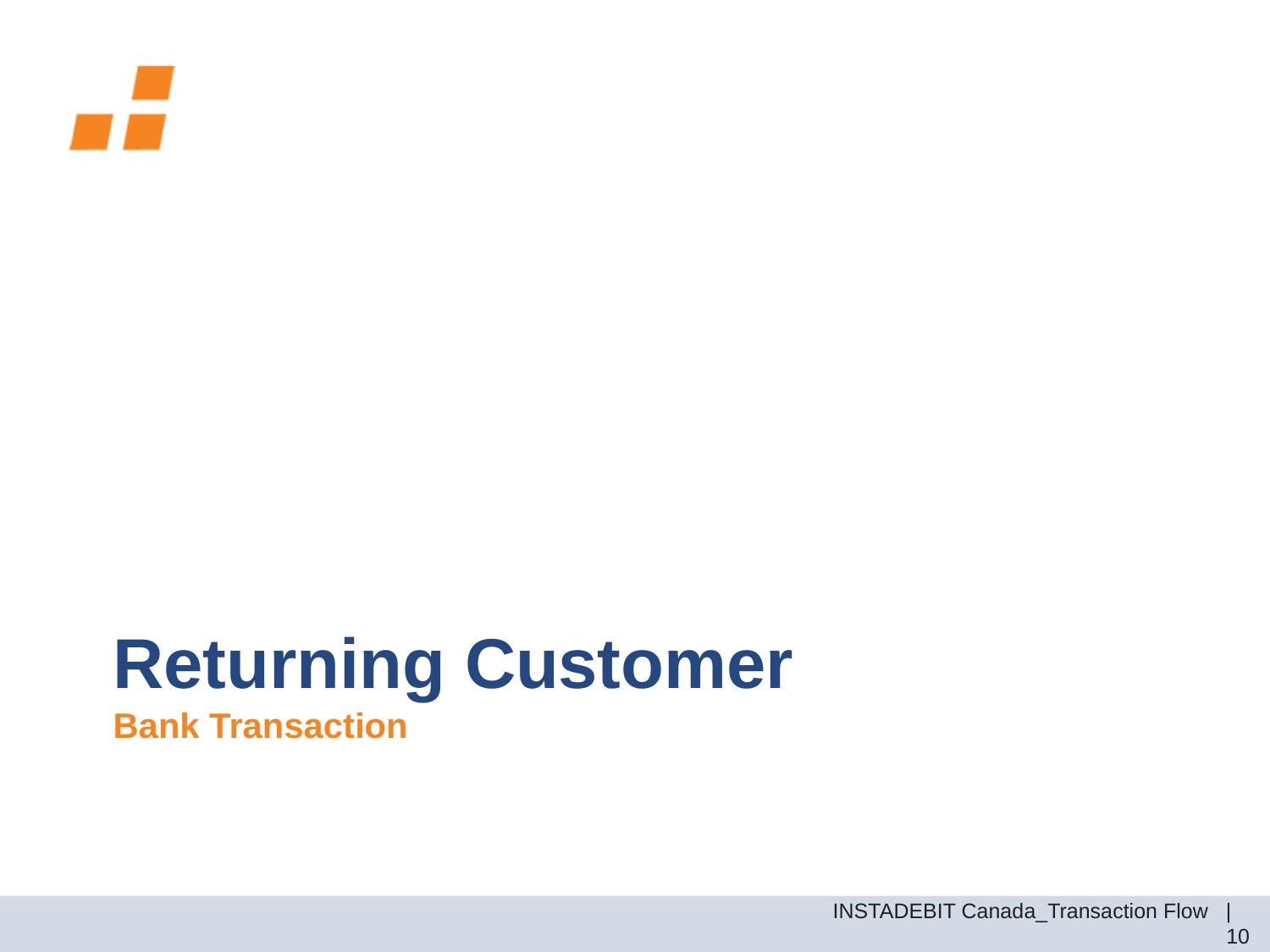

# Returning Customer Bank Transaction
INSTADEBIT Canada_Transaction Flow   |   10